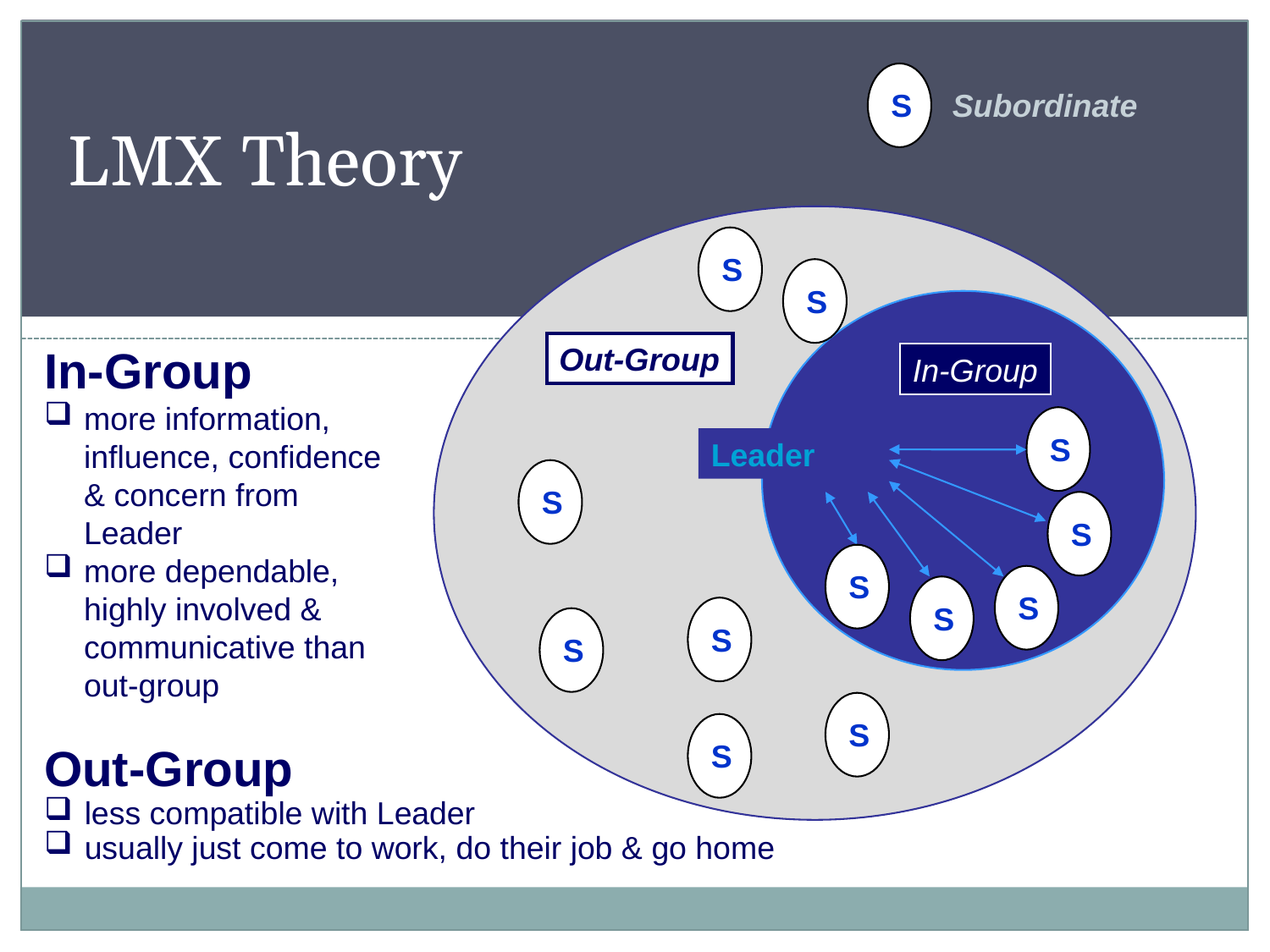

S
Subordinate
# LMX Theory

S

S

In-Group
more information, influence, confidence & concern from Leader
more dependable, highly involved & communicative than out-group
Out-Group
In-Group

S
Leader

S

S

S

S

S

S

S

S

S
Out-Group
less compatible with Leader
usually just come to work, do their job & go home